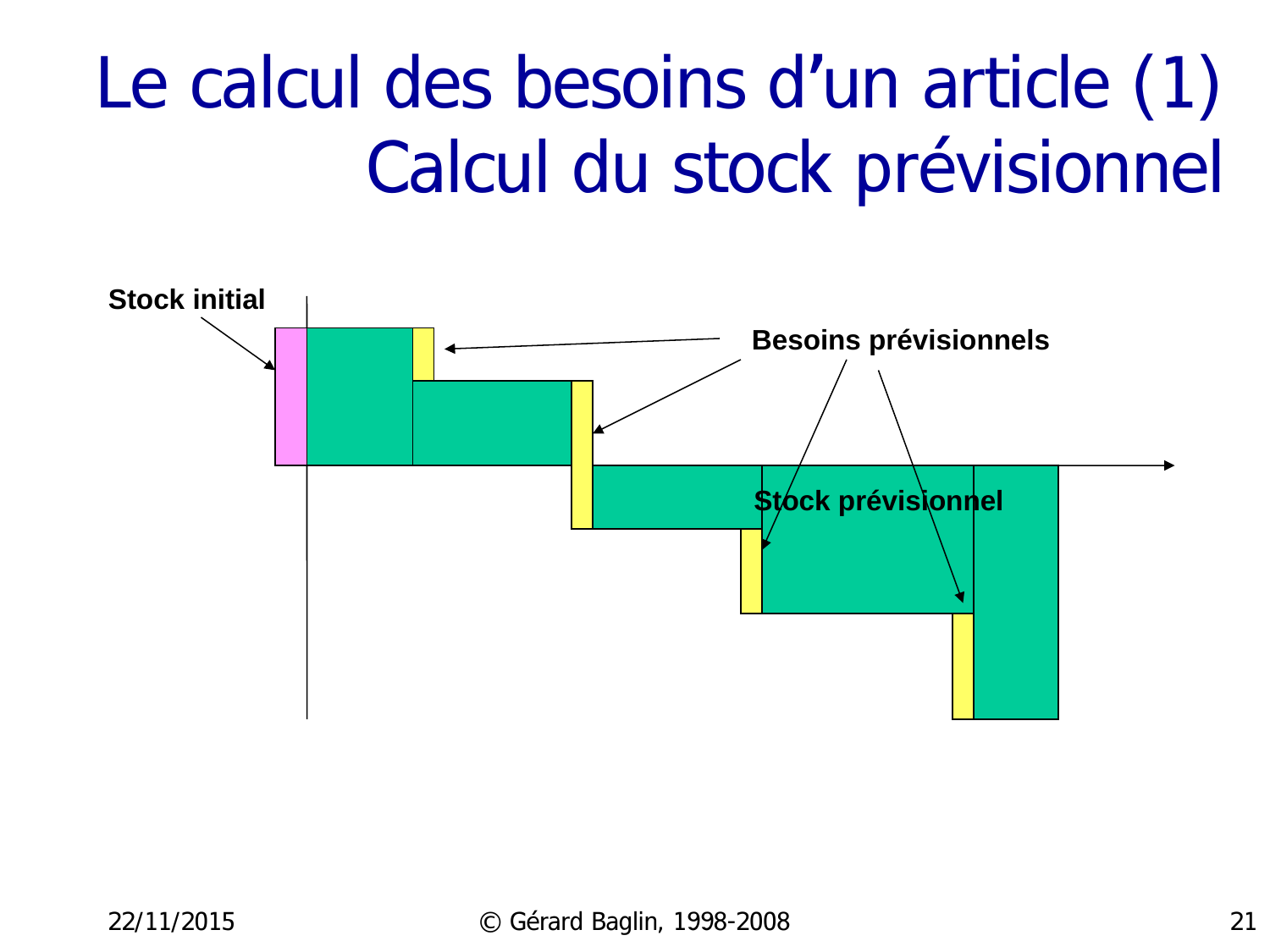

# Le calcul des besoins d’un article (1) Calcul du stock prévisionnel
Stock initial

Besoins prévisionnels

Stock prévisionnel

22/11/2015
© Gérard Baglin, 1998-2008
21